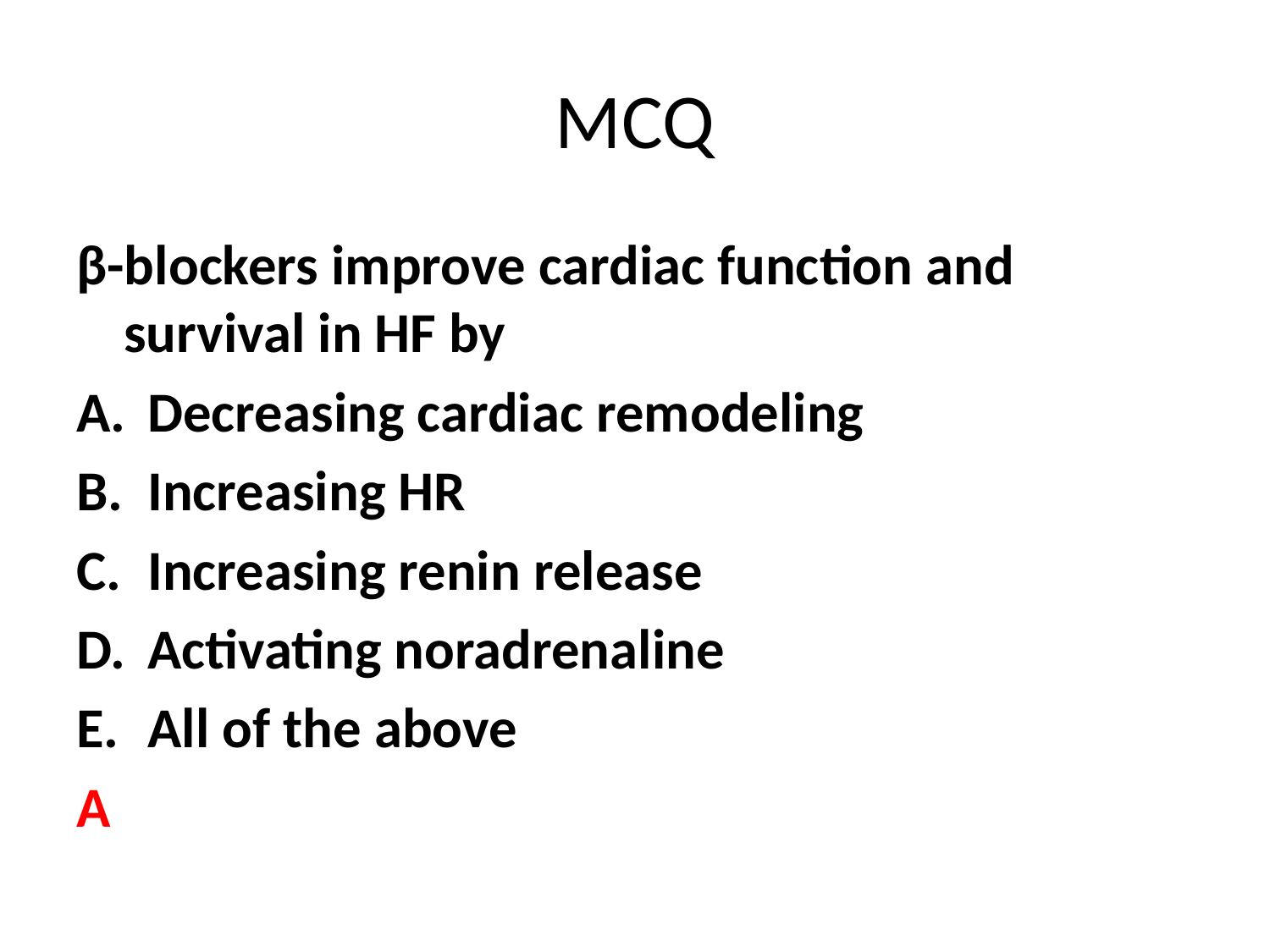

# MCQ
β-blockers improve cardiac function and survival in HF by
Decreasing cardiac remodeling
Increasing HR
Increasing renin release
Activating noradrenaline
All of the above
A